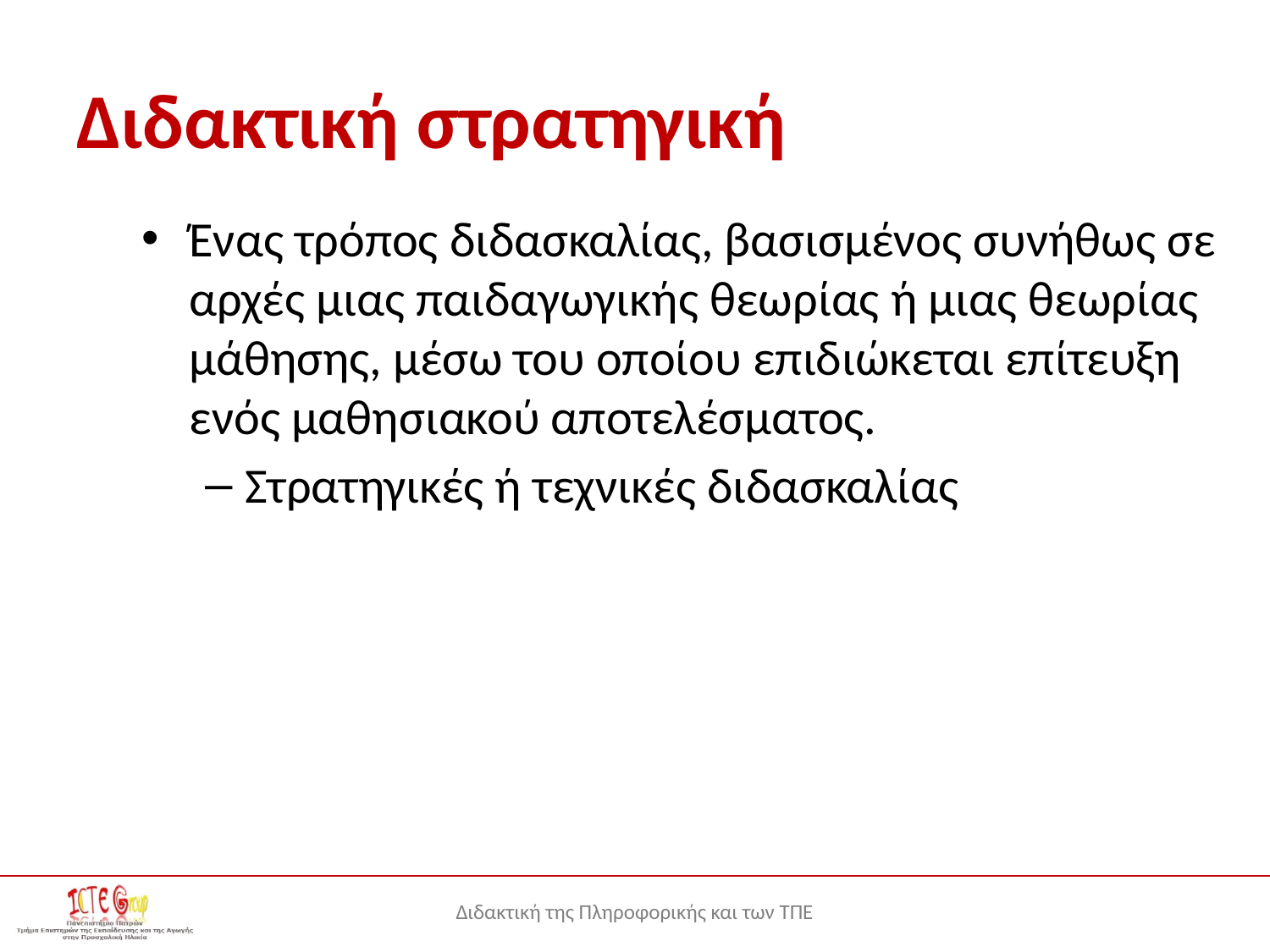

# Διδακτική στρατηγική
Ένας τρόπος διδασκαλίας, βασισμένος συνήθως σε αρχές μιας παιδαγωγικής θεωρίας ή μιας θεωρίας μάθησης, μέσω του οποίου επιδιώκεται επίτευξη ενός μαθησιακού αποτελέσματος.
Στρατηγικές ή τεχνικές διδασκαλίας